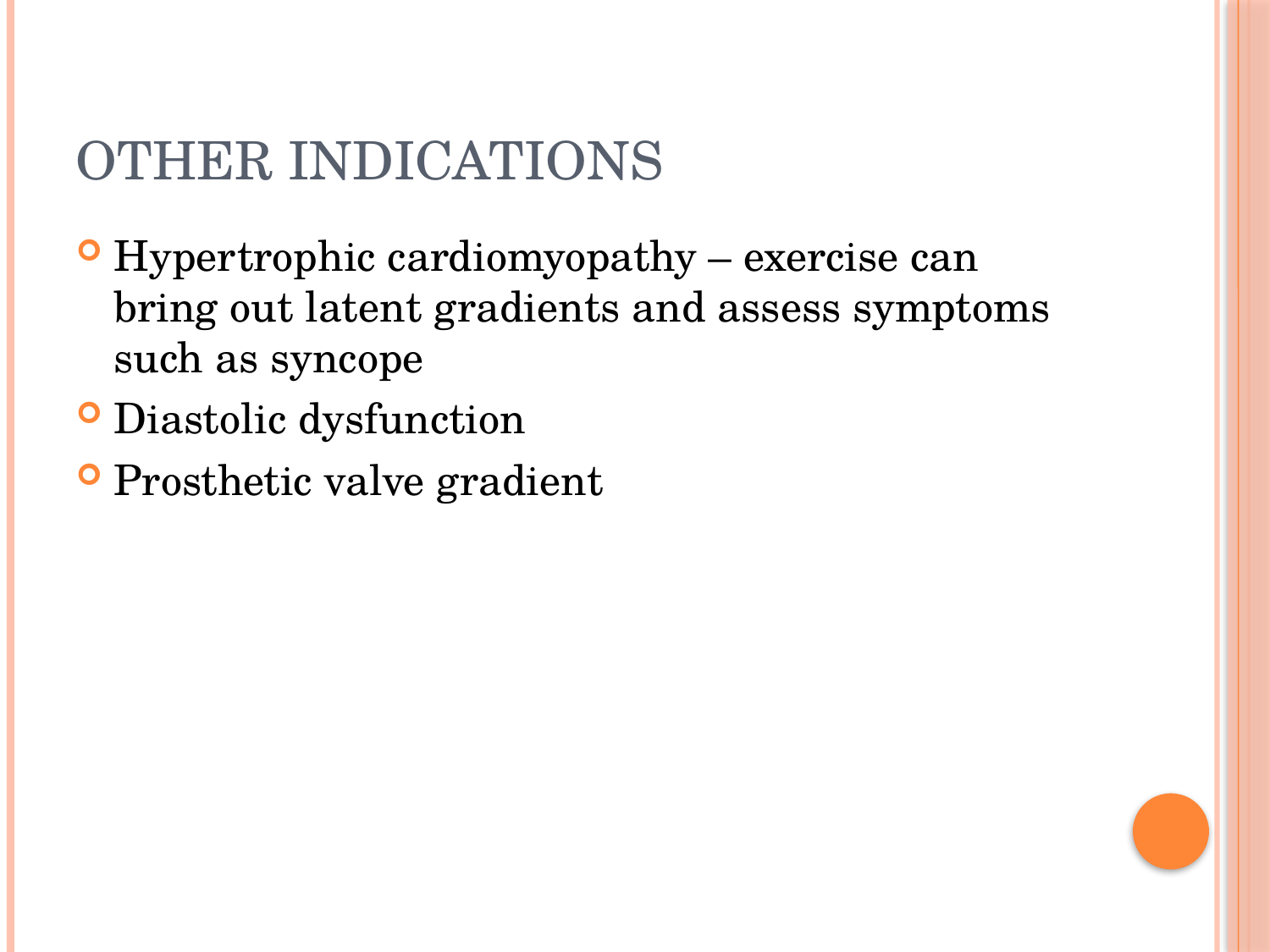

# Other indications
Hypertrophic cardiomyopathy – exercise can bring out latent gradients and assess symptoms such as syncope
Diastolic dysfunction
Prosthetic valve gradient